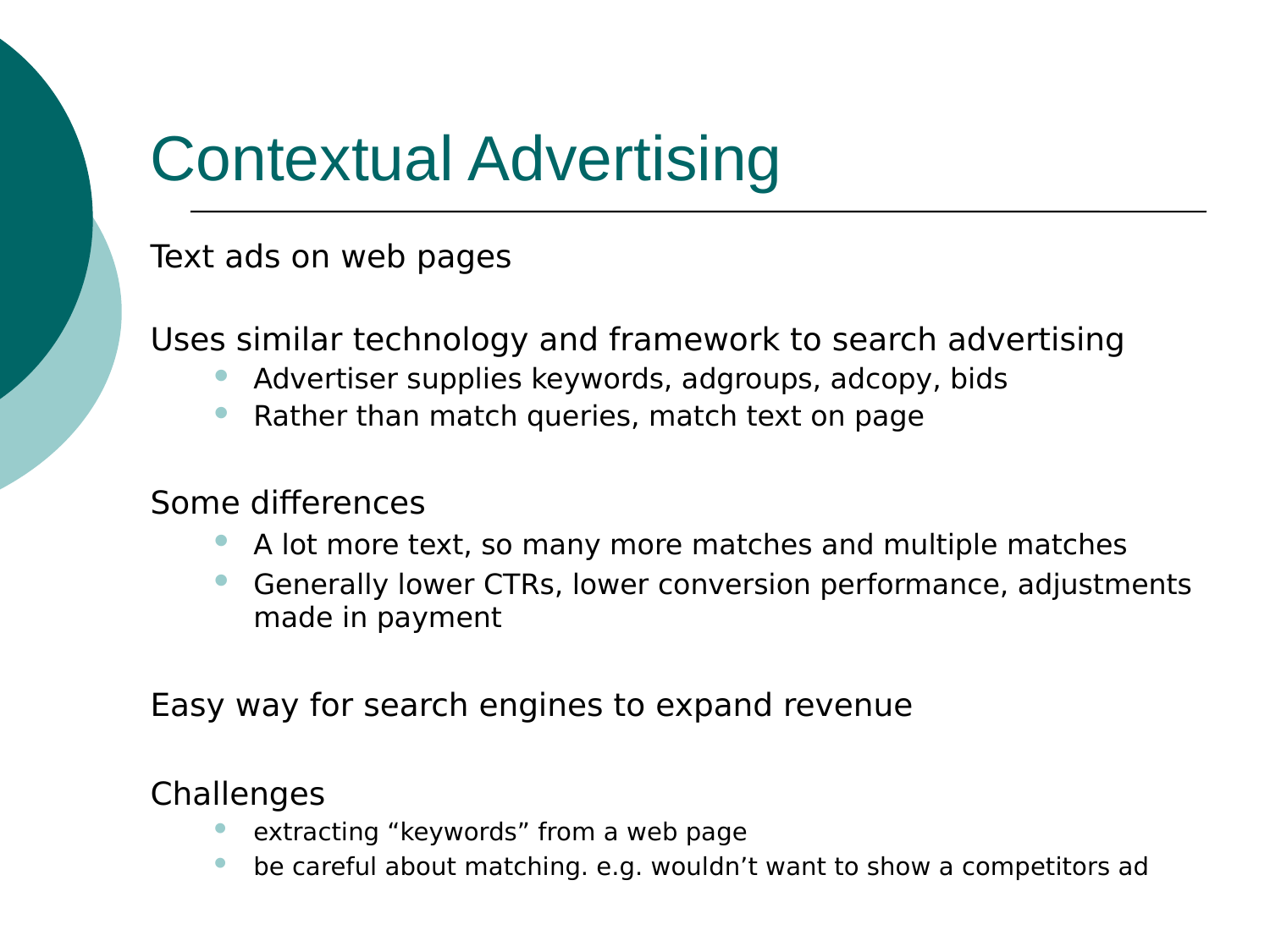

Contextual Advertising
Text ads on web pages

Uses similar technology and framework to search advertising
Advertiser supplies keywords, adgroups, adcopy, bids
Rather than match queries, match text on page

Some differences
A lot more text, so many more matches and multiple matches
Generally lower CTRs, lower conversion performance, adjustments made in payment

Easy way for search engines to expand revenue

Challenges
extracting “keywords” from a web page
be careful about matching. e.g. wouldn’t want to show a competitors ad